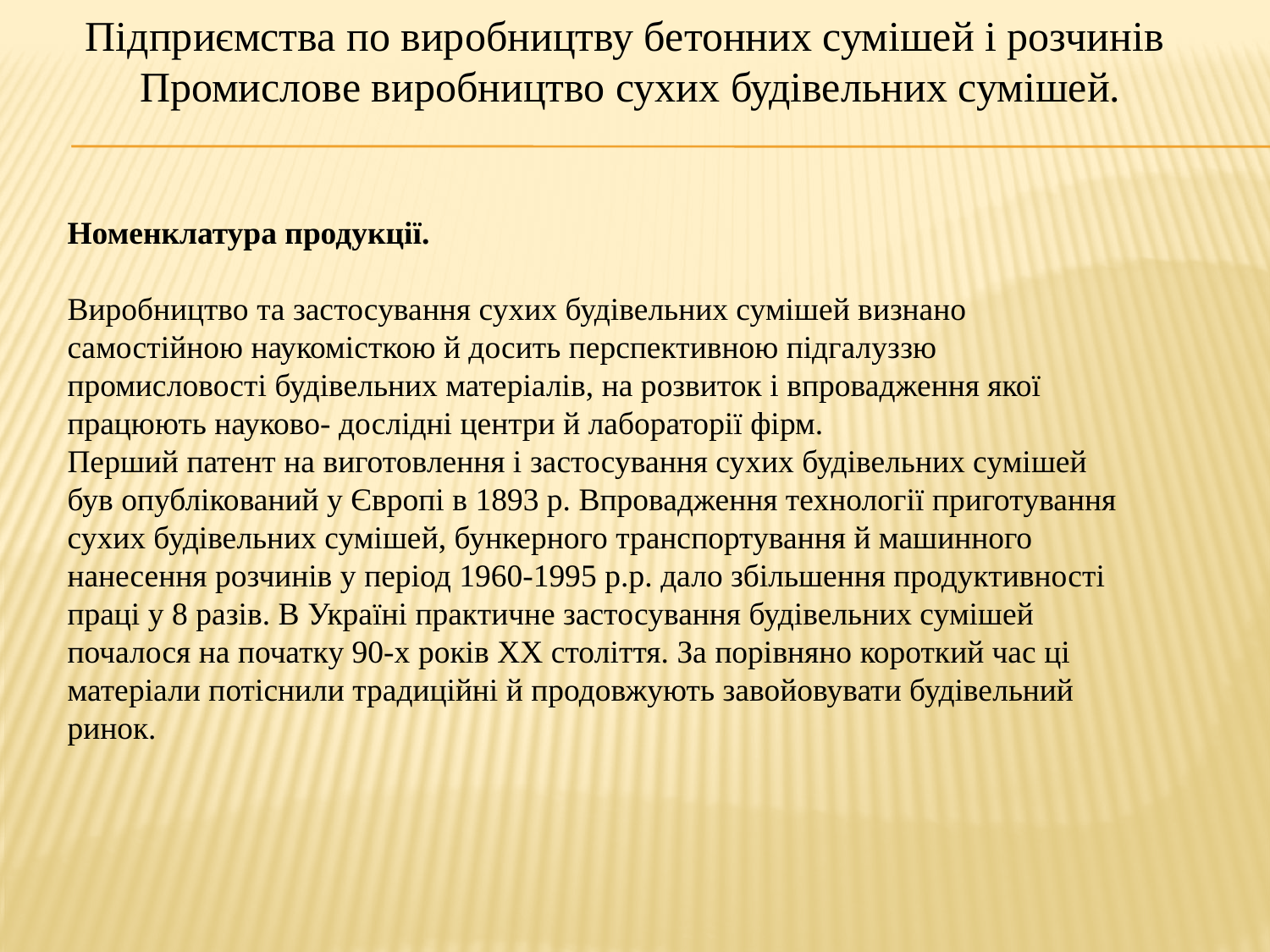

# Підприємства по виробництву бетонних сумішей і розчинів Промислове виробництво сухих будівельних сумішей.
Номенклатура продукції.

Виробництво та застосування сухих будівельних сумішей визнано самостійною наукомісткою й досить перспективною підгалуззю промисловості будівельних матеріалів, на розвиток і впровадження якої працюють науково- дослідні центри й лабораторії фірм.
Перший патент на виготовлення і застосування сухих будівельних сумішей був опублікований у Європі в 1893 р. Впровадження технології приготування сухих будівельних сумішей, бункерного транспортування й машинного нанесення розчинів у період 1960-1995 р.р. дало збільшення продуктивності праці у 8 разів. В Україні практичне застосування будівельних сумішей почалося на початку 90-х років ХХ століття. За порівняно короткий час ці матеріали потіснили традиційні й продовжують завойовувати будівельний ринок.